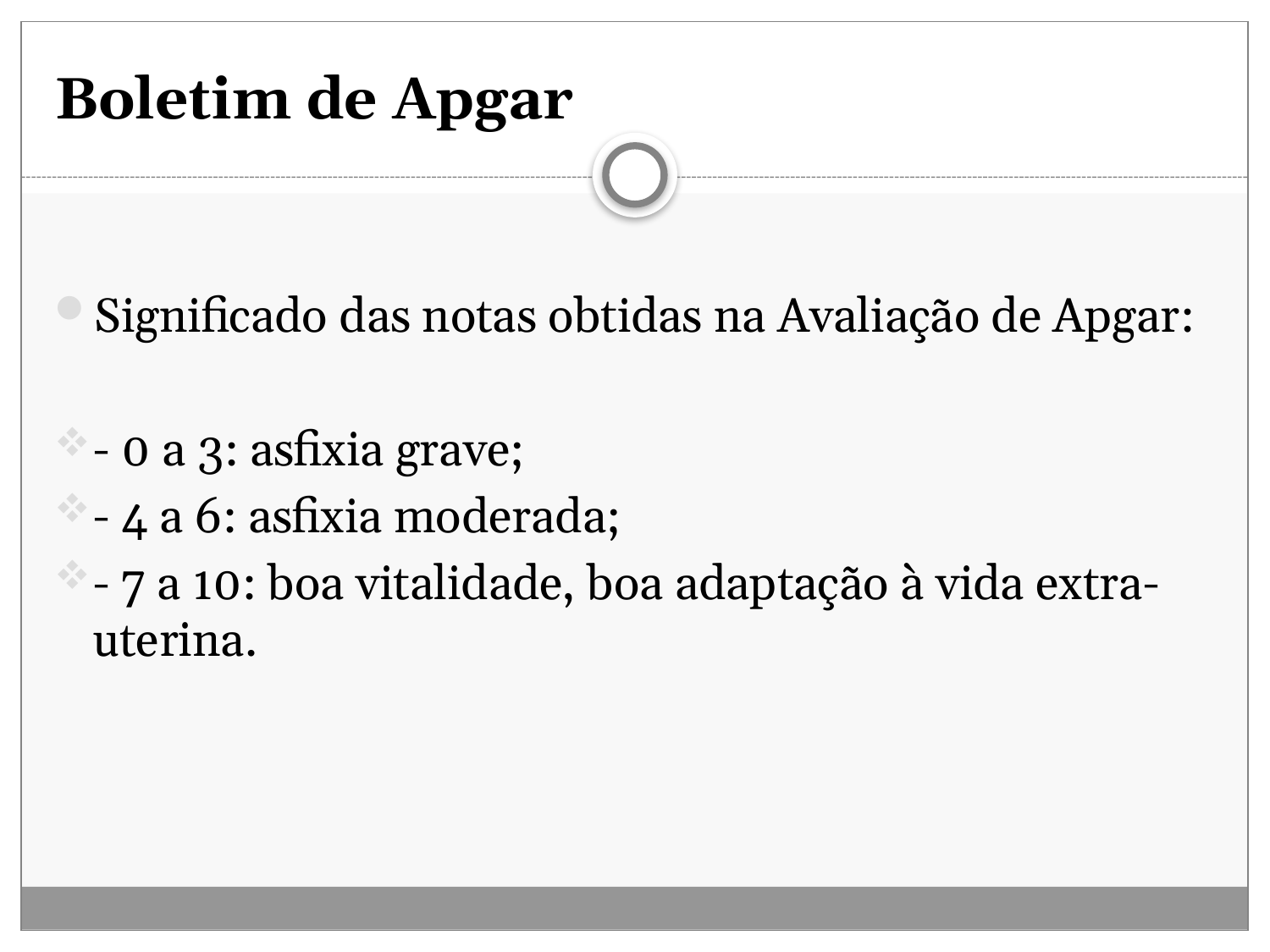

# Boletim de Apgar

Significado das notas obtidas na Avaliação de Apgar:

- 0 a 3: asfixia grave;
- 4 a 6: asfixia moderada;
- 7 a 10: boa vitalidade, boa adaptação à vida extra-uterina.